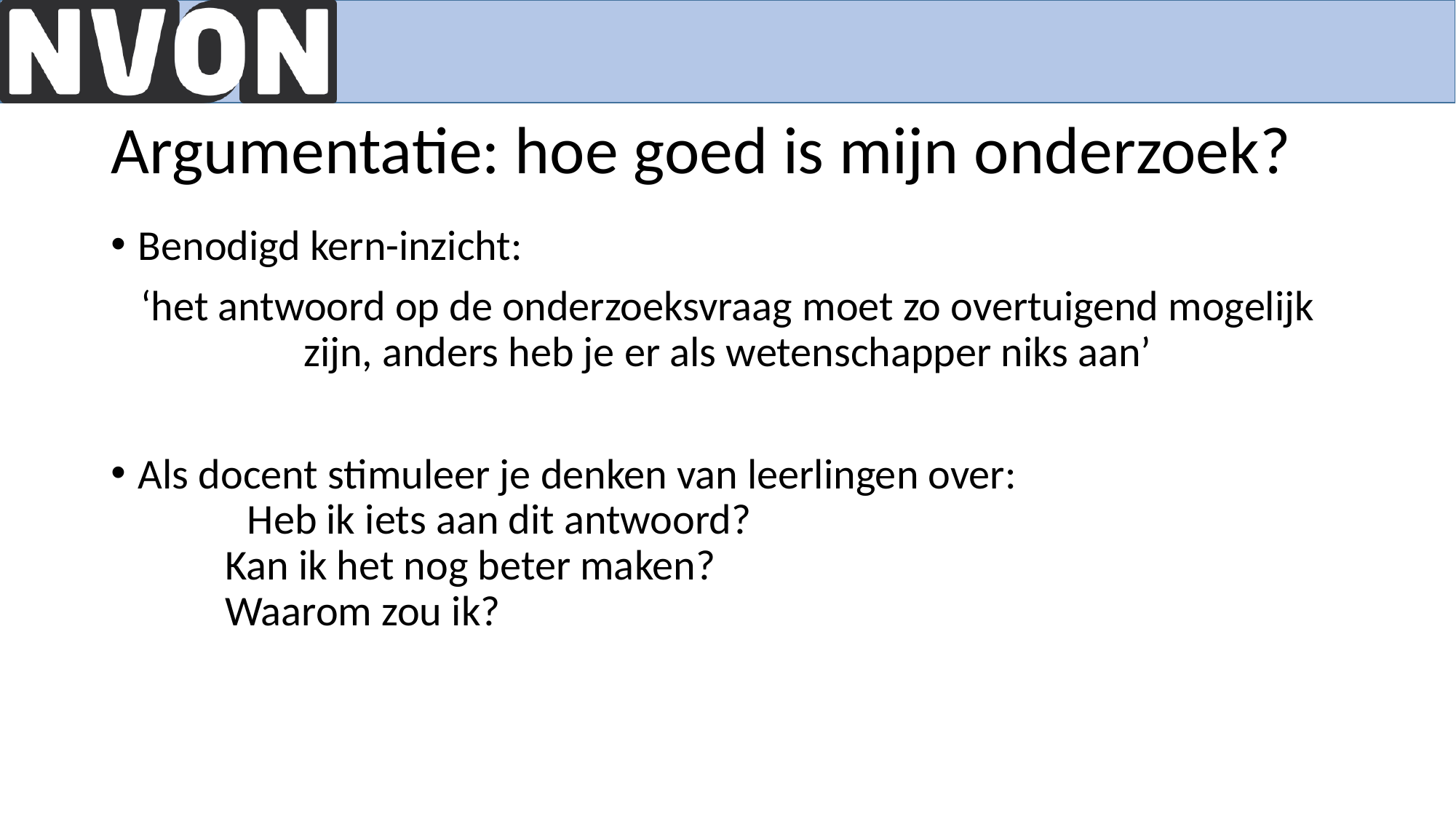

# Argumentatie: hoe goed is mijn onderzoek?
Benodigd kern-inzicht:
‘het antwoord op de onderzoeksvraag moet zo overtuigend mogelijk zijn, anders heb je er als wetenschapper niks aan’

Als docent stimuleer je denken van leerlingen over:
	Heb ik iets aan dit antwoord?
         Kan ik het nog beter maken?
         Waarom zou ik?